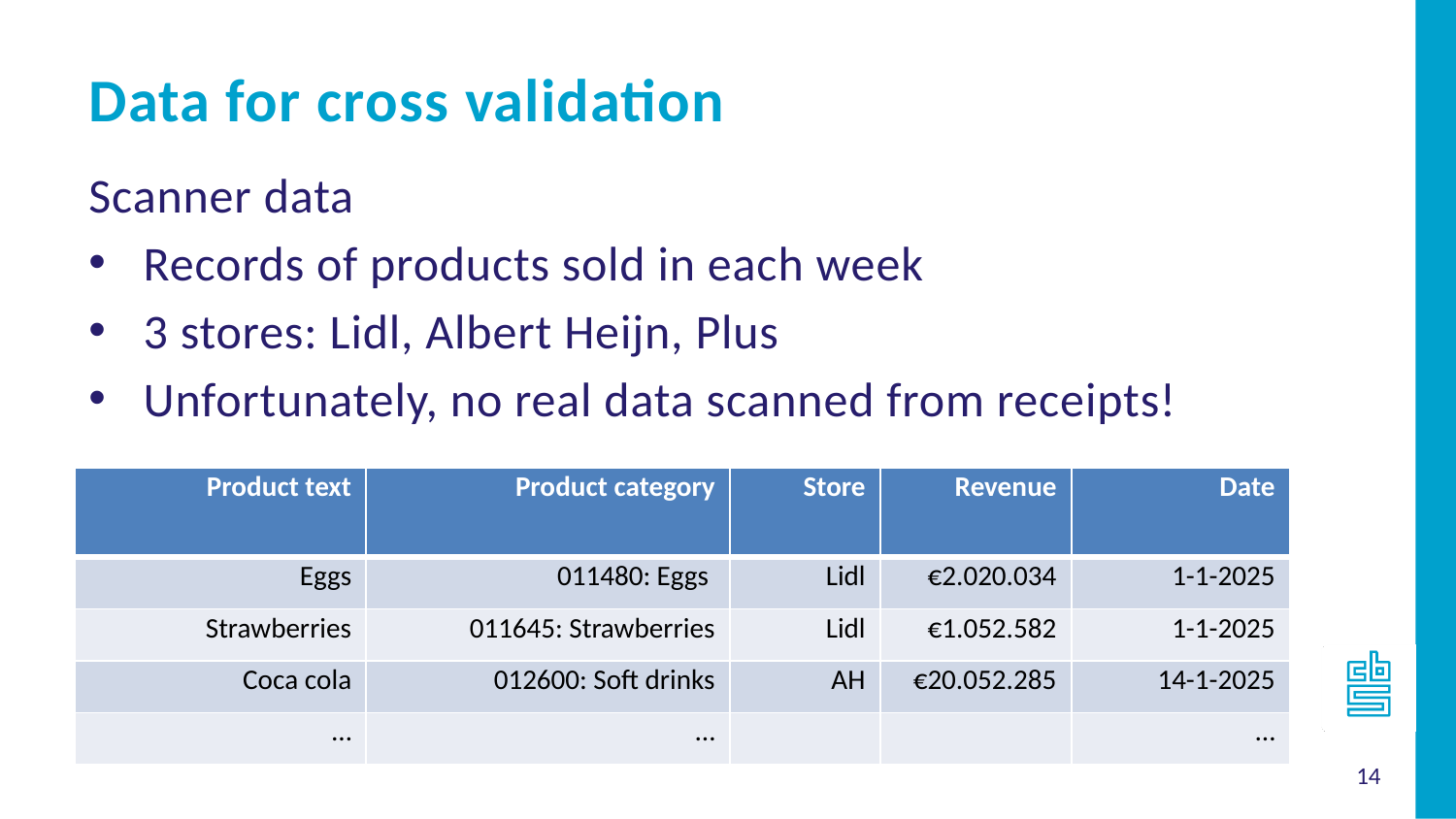

Data for cross validation
Scanner data
Records of products sold in each week
3 stores: Lidl, Albert Heijn, Plus
Unfortunately, no real data scanned from receipts!

| Product text | Product category | Store | Revenue | Date |
| --- | --- | --- | --- | --- |
| Eggs | 011480: Eggs | Lidl | €2.020.034 | 1-1-2025 |
| Strawberries | 011645: Strawberries | Lidl | €1.052.582 | 1-1-2025 |
| Coca cola | 012600: Soft drinks | AH | €20.052.285 | 14-1-2025 |
| … | … |  |  | … |
14